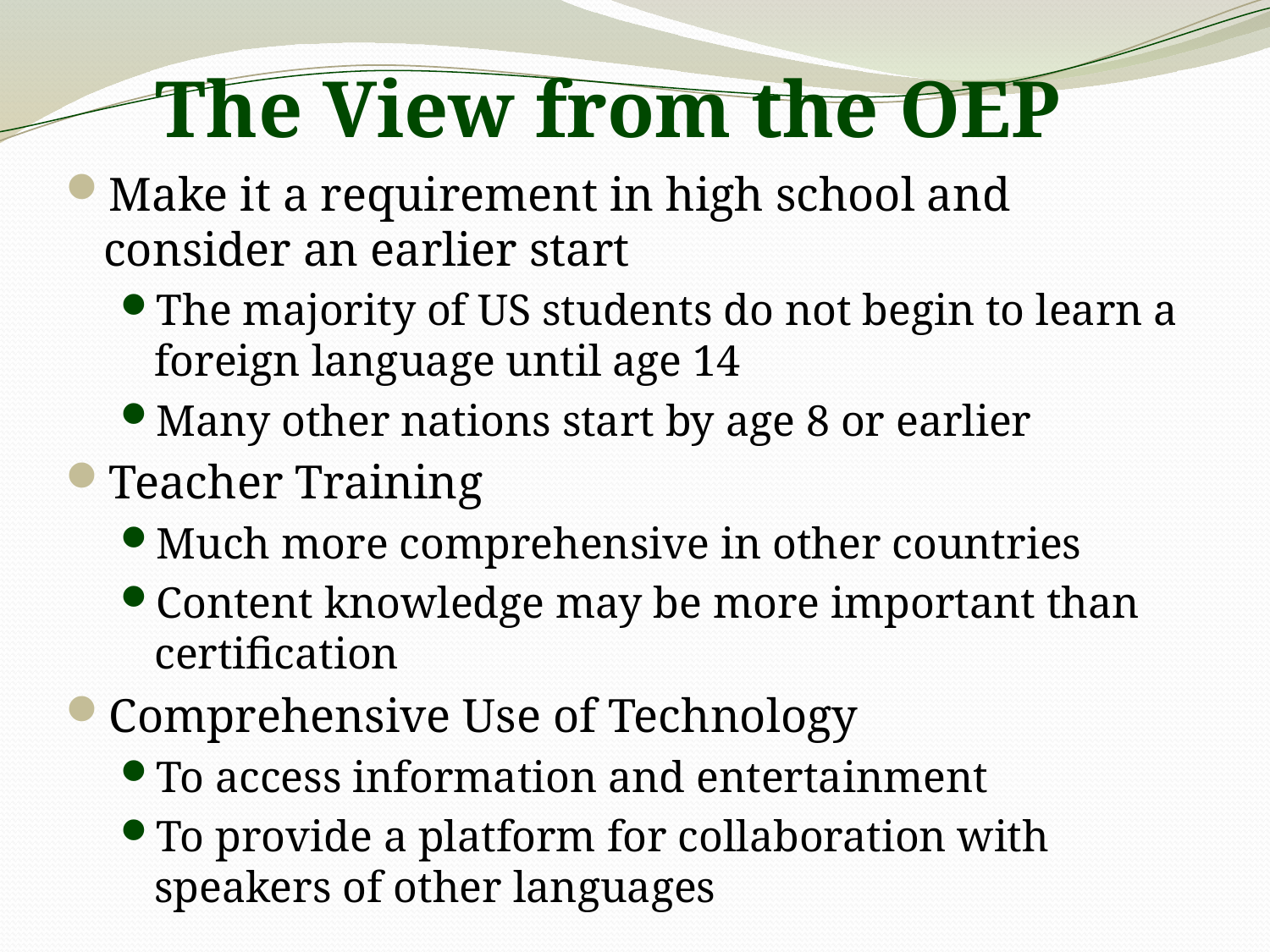

The View from the OEP
Make it a requirement in high school and consider an earlier start
The majority of US students do not begin to learn a foreign language until age 14
Many other nations start by age 8 or earlier
Teacher Training
Much more comprehensive in other countries
Content knowledge may be more important than certification
Comprehensive Use of Technology
To access information and entertainment
To provide a platform for collaboration with speakers of other languages